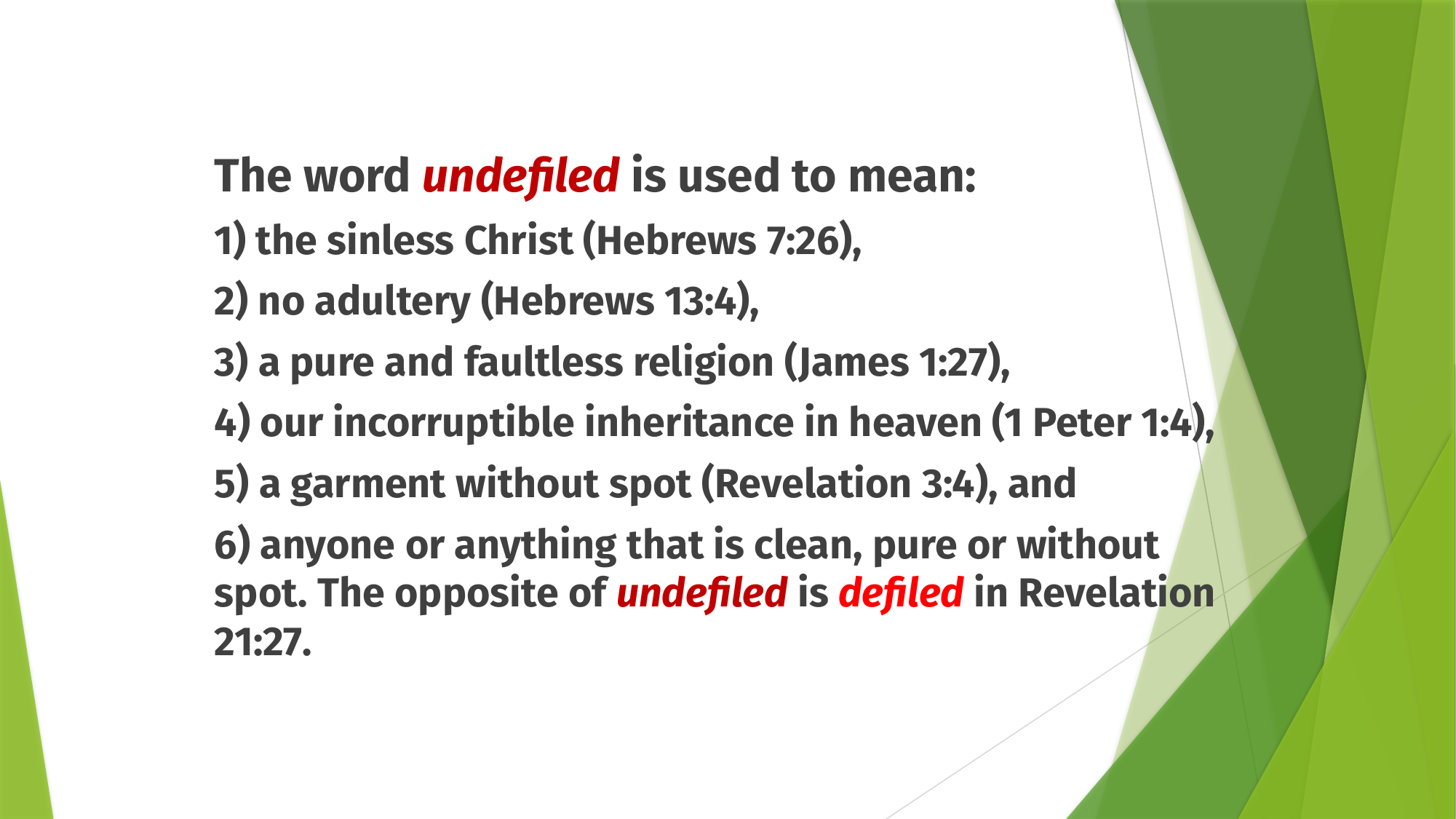

The word undefiled is used to mean:
1) the sinless Christ (Hebrews 7:26),
2) no adultery (Hebrews 13:4),
3) a pure and faultless religion (James 1:27),
4) our incorruptible inheritance in heaven (1 Peter 1:4),
5) a garment without spot (Revelation 3:4), and
6) anyone or anything that is clean, pure or without spot. The opposite of undefiled is defiled in Revelation 21:27.